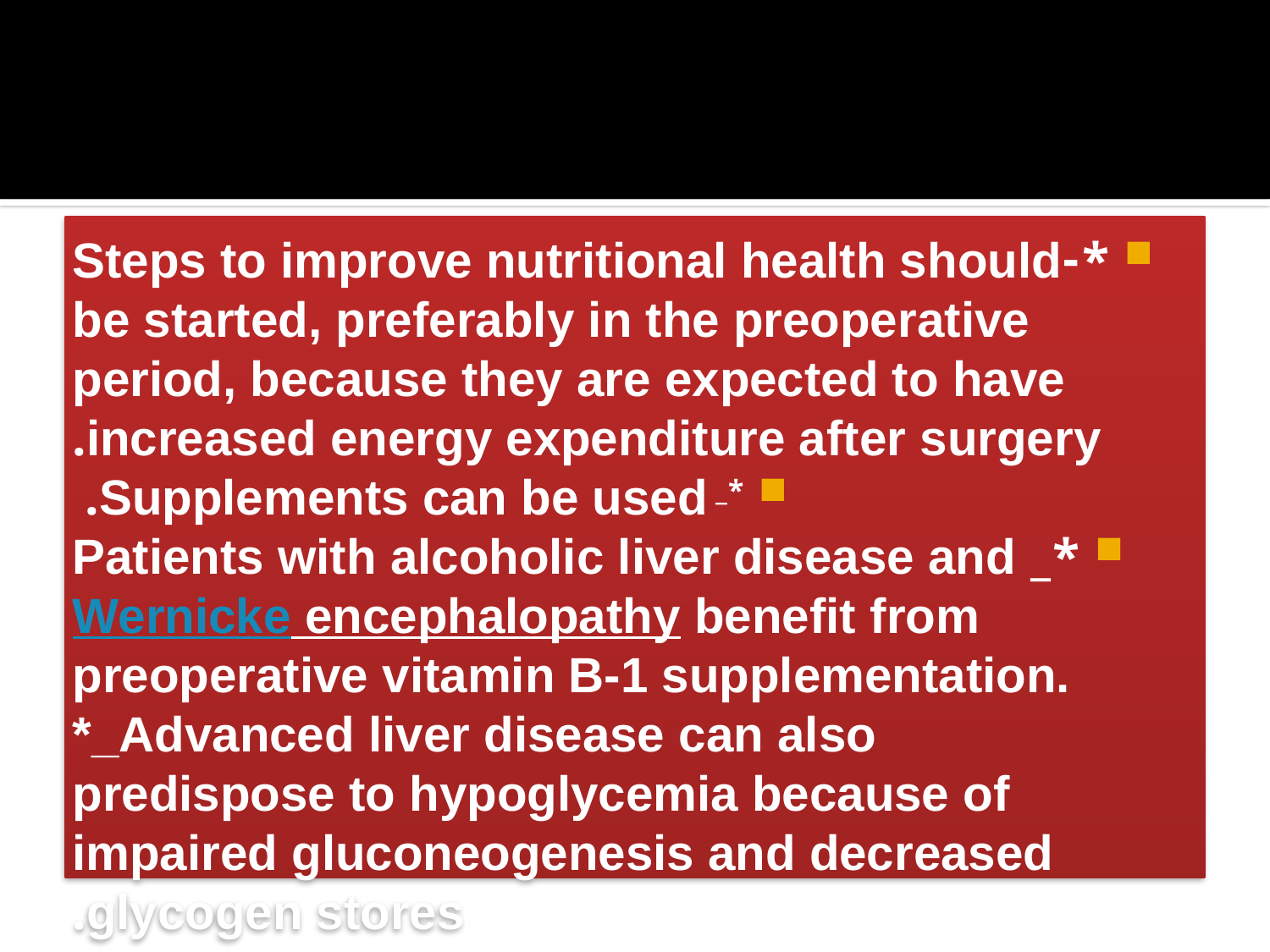

*-Steps to improve nutritional health should be started, preferably in the preoperative period, because they are expected to have increased energy expenditure after surgery.
*_ Supplements can be used.
*_Patients with alcoholic liver disease and Wernicke encephalopathy benefit from preoperative vitamin B-1 supplementation. *_Advanced liver disease can also predispose to hypoglycemia because of impaired gluconeogenesis and decreased glycogen stores.